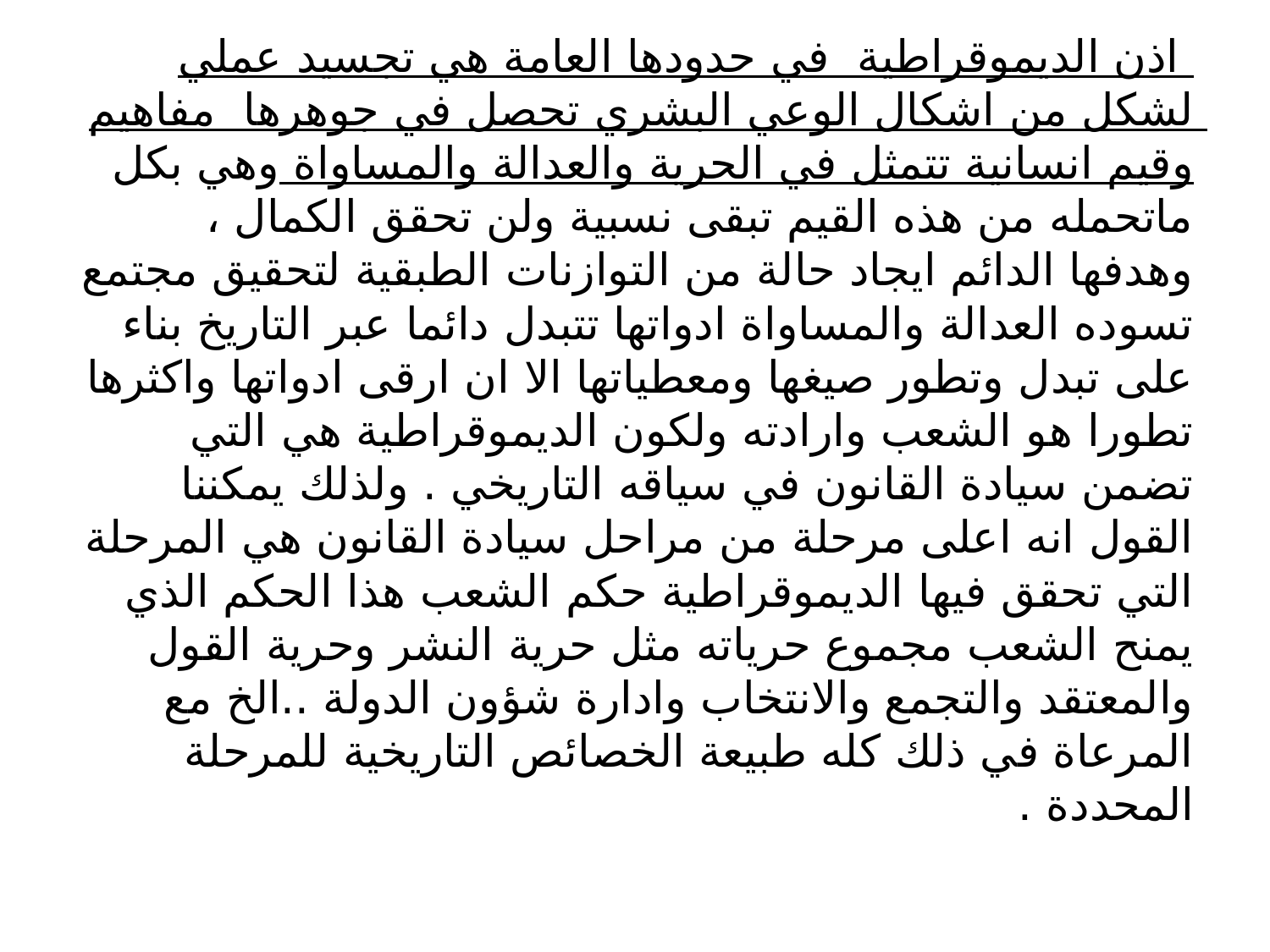

اذن الديموقراطية  في حدودها العامة هي تجسيد عملي لشكل من اشكال الوعي البشري تحصل في جوهرها  مفاهيم وقيم انسانية تتمثل في الحرية والعدالة والمساواة وهي بكل ماتحمله من هذه القيم تبقى نسبية ولن تحقق الكمال ، وهدفها الدائم ايجاد حالة من التوازنات الطبقية لتحقيق مجتمع تسوده العدالة والمساواة ادواتها تتبدل دائما عبر التاريخ بناء على تبدل وتطور صيغها ومعطياتها الا ان ارقى ادواتها واكثرها تطورا هو الشعب وارادته ولكون الديموقراطية هي التي تضمن سيادة القانون في سياقه التاريخي . ولذلك يمكننا القول انه اعلى مرحلة من مراحل سيادة القانون هي المرحلة التي تحقق فيها الديموقراطية حكم الشعب هذا الحكم الذي يمنح الشعب مجموع حرياته مثل حرية النشر وحرية القول والمعتقد والتجمع والانتخاب وادارة شؤون الدولة ..الخ مع المرعاة في ذلك كله طبيعة الخصائص التاريخية للمرحلة المحددة .
#